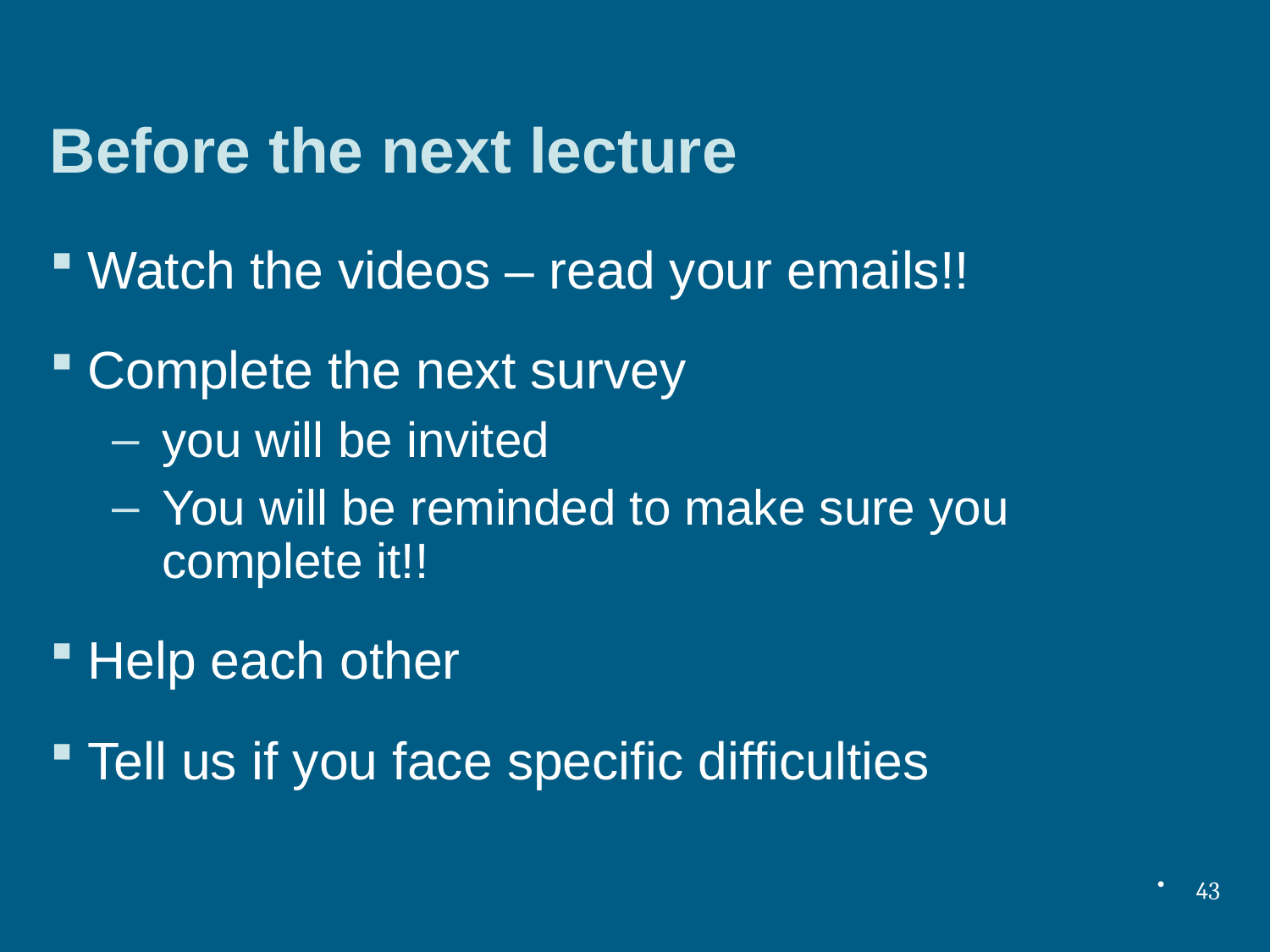

# Before the next lecture
Watch the videos – read your emails!!
Complete the next survey
you will be invited
You will be reminded to make sure you complete it!!
Help each other
Tell us if you face specific difficulties
43